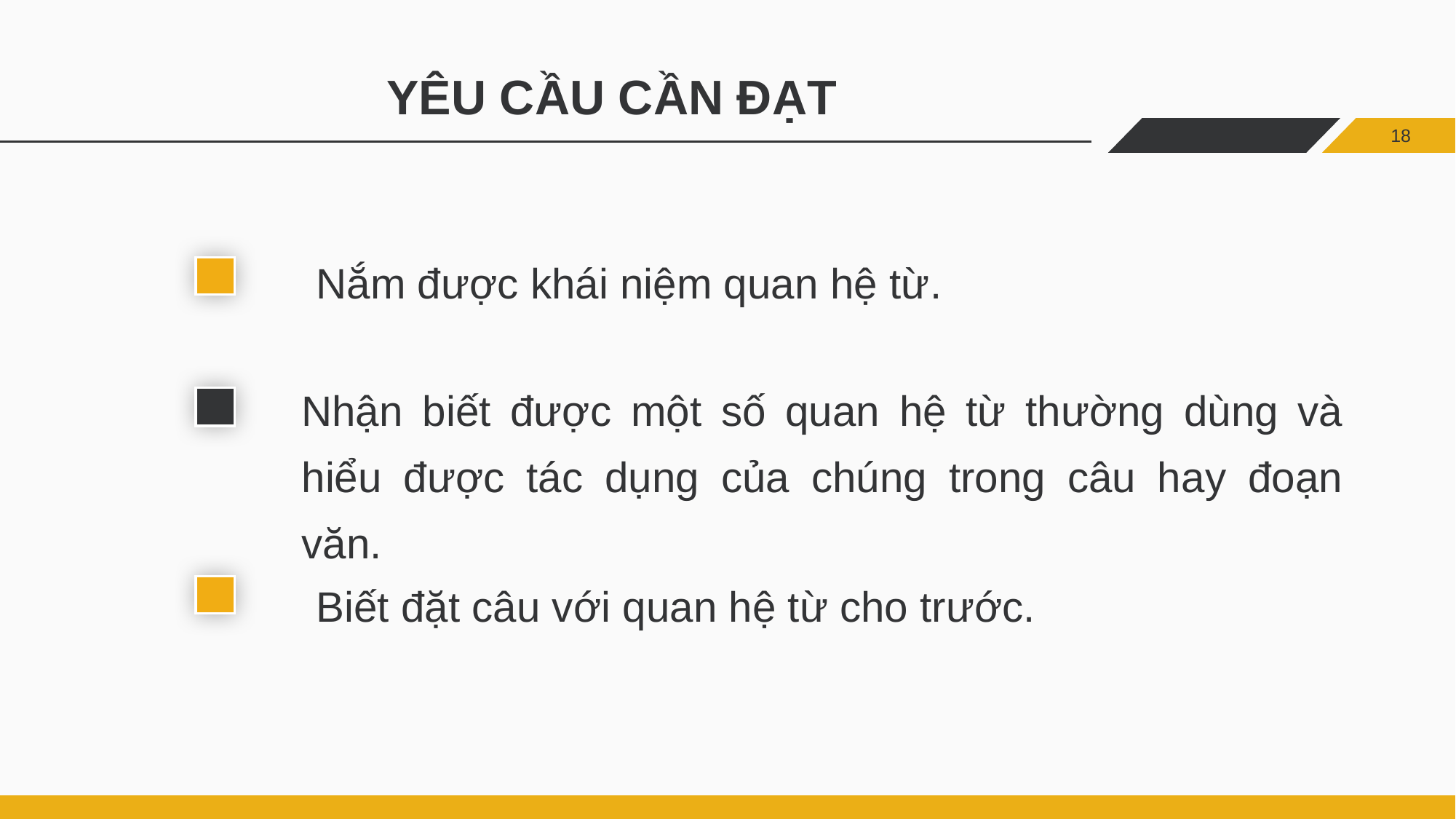

YÊU CẦU CẦN ĐẠT

18
Nắm được khái niệm quan hệ từ.

Nhận biết được một số quan hệ từ thường dùng và hiểu được tác dụng của chúng trong câu hay đoạn văn.

Biết đặt câu với quan hệ từ cho trước.